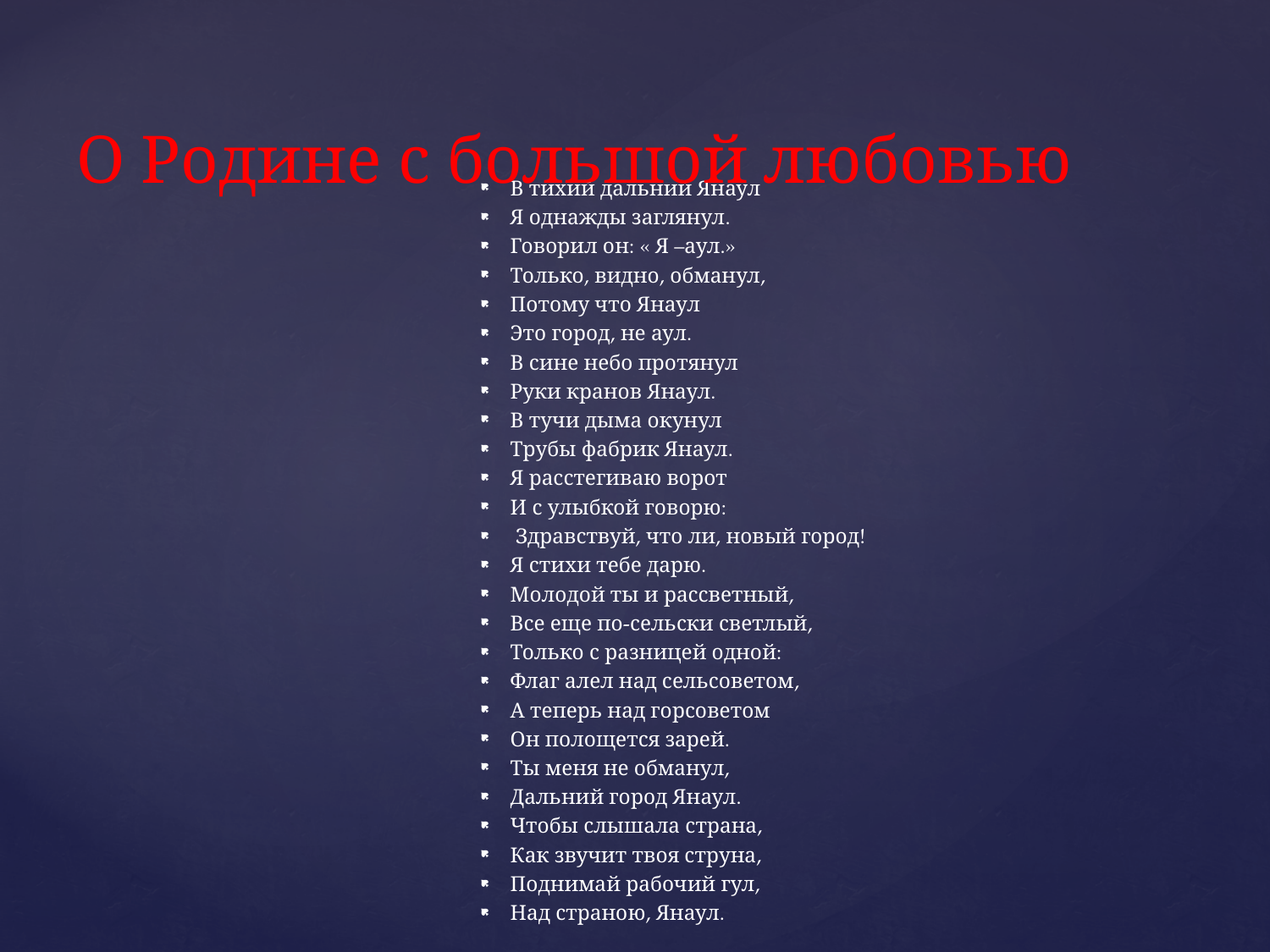

# О Родине с большой любовью
В тихий дальний Янаул
Я однажды заглянул.
Говорил он: « Я –аул.»
Только, видно, обманул,
Потому что Янаул­
Это город, не аул.
В сине небо протянул
Руки кранов Янаул.
В тучи дыма окунул
Трубы фабрик Янаул.
Я расстегиваю ворот
И с улыбкой говорю:
­ Здравствуй, что ли, новый город!
Я стихи тебе дарю.
Молодой ты и рассветный,
Все еще по-­сельски светлый,
Только с разницей одной:
Флаг алел над сельсоветом,
А теперь над горсоветом
Он полощется зарей.
Ты меня не обманул,
Дальний город Янаул.
Чтобы слышала страна,
Как звучит твоя струна,
Поднимай рабочий гул,
Над страною, Янаул.